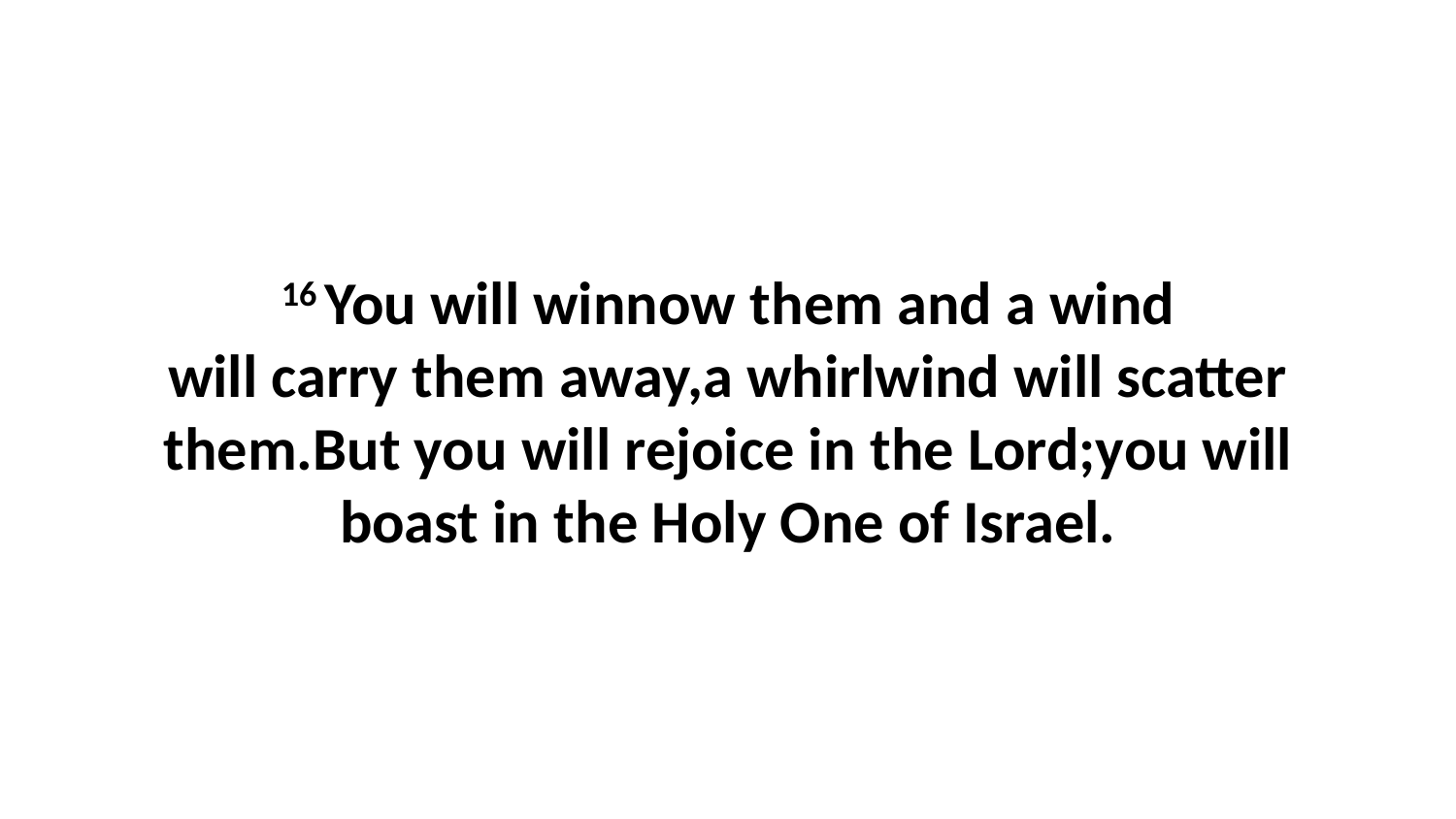

16 You will winnow them and a wind will carry them away,a whirlwind will scatter them.But you will rejoice in the Lord;you will boast in the Holy One of Israel.